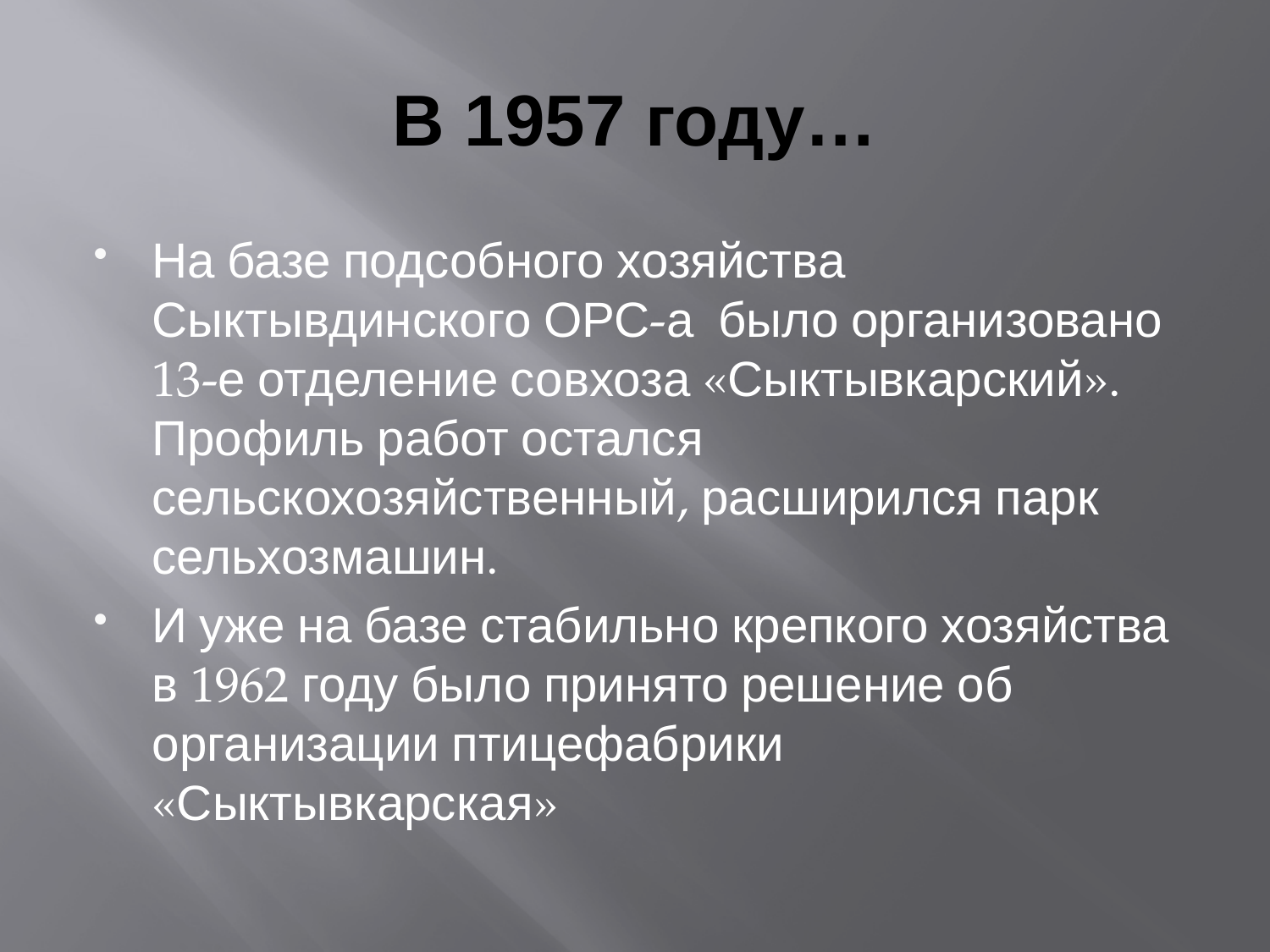

# В 1957 году…
На базе подсобного хозяйства Сыктывдинского ОРС-а  было организовано 13-е отделение совхоза «Сыктывкарский». Профиль работ остался сельскохозяйственный, расширился парк сельхозмашин.
И уже на базе стабильно крепкого хозяйства  в 1962 году было принято решение об организации птицефабрики «Сыктывкарская»